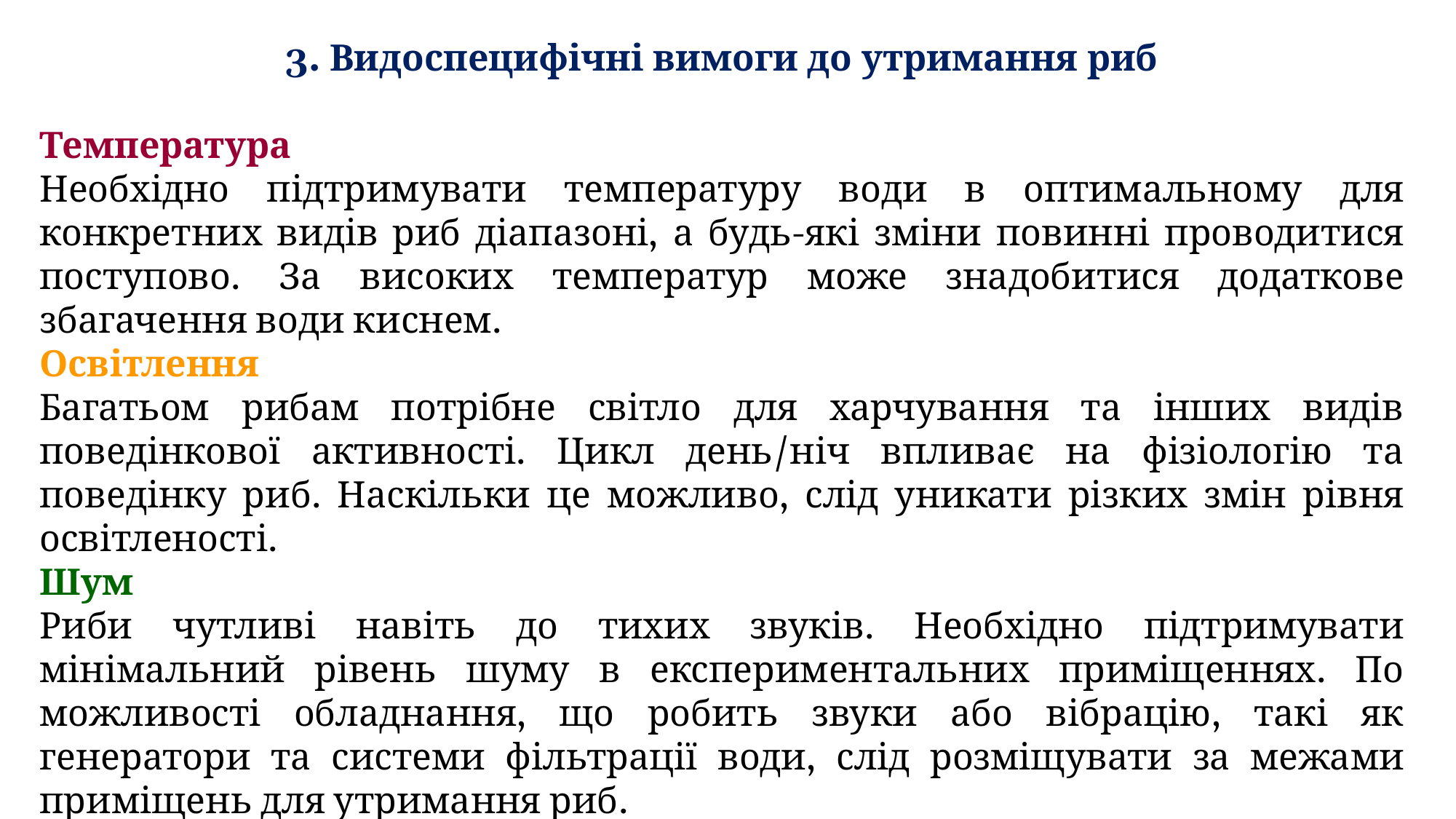

3. Видоспецифічні вимоги до утримання риб

Температура
Необхідно підтримувати температуру води в оптимальному для конкретних видів риб діапазоні, а будь-які зміни повинні проводитися поступово. За високих температур може знадобитися додаткове збагачення води киснем.
Освітлення
Багатьом рибам потрібне світло для харчування та інших видів поведінкової активності. Цикл день/ніч впливає на фізіологію та поведінку риб. Наскільки це можливо, слід уникати різких змін рівня освітленості.
Шум
Риби чутливі навіть до тихих звуків. Необхідно підтримувати мінімальний рівень шуму в експериментальних приміщеннях. По можливості обладнання, що робить звуки або вібрацію, такі як генератори та системи фільтрації води, слід розміщувати за межами приміщень для утримання риб.